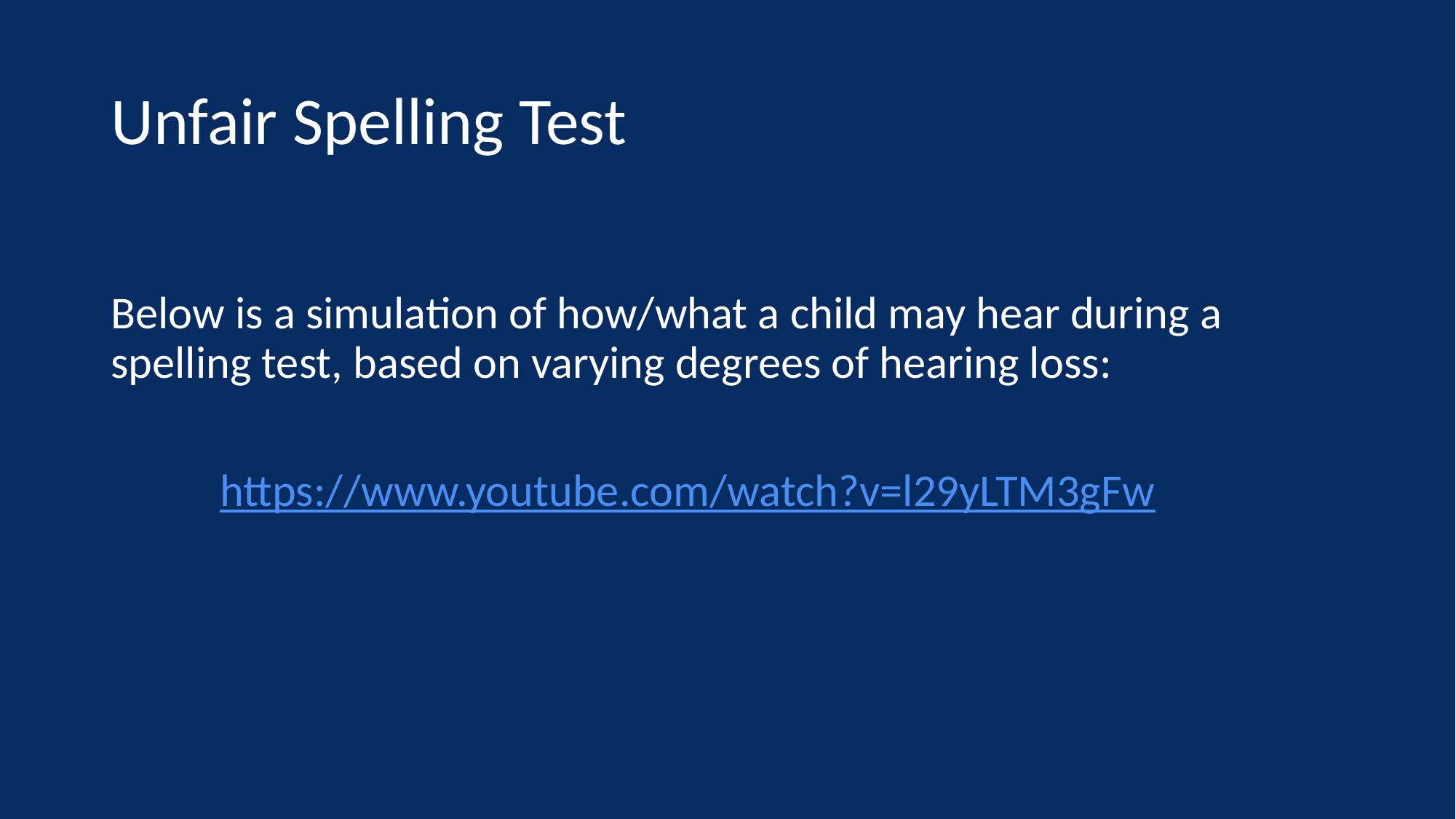

# Unfair Spelling Test

Below is a simulation of how/what a child may hear during a spelling test, based on varying degrees of hearing loss:

	https://www.youtube.com/watch?v=l29yLTM3gFw